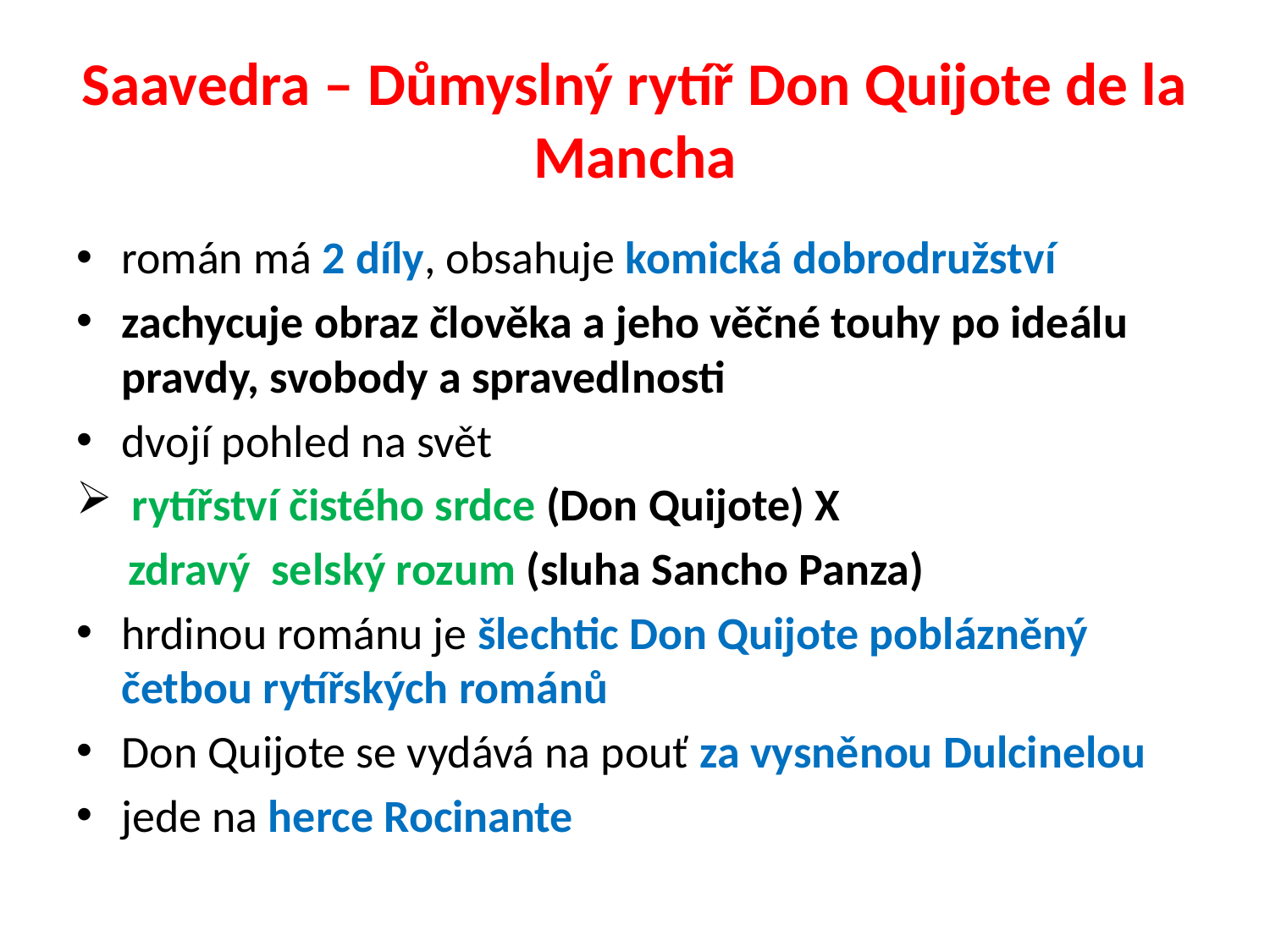

# Saavedra – Důmyslný rytíř Don Quijote de la Mancha
román má 2 díly, obsahuje komická dobrodružství
zachycuje obraz člověka a jeho věčné touhy po ideálu pravdy, svobody a spravedlnosti
dvojí pohled na svět
 rytířství čistého srdce (Don Quijote) X
     zdravý  selský rozum (sluha Sancho Panza)
hrdinou románu je šlechtic Don Quijote poblázněný četbou rytířských románů
Don Quijote se vydává na pouť za vysněnou Dulcinelou
jede na herce Rocinante